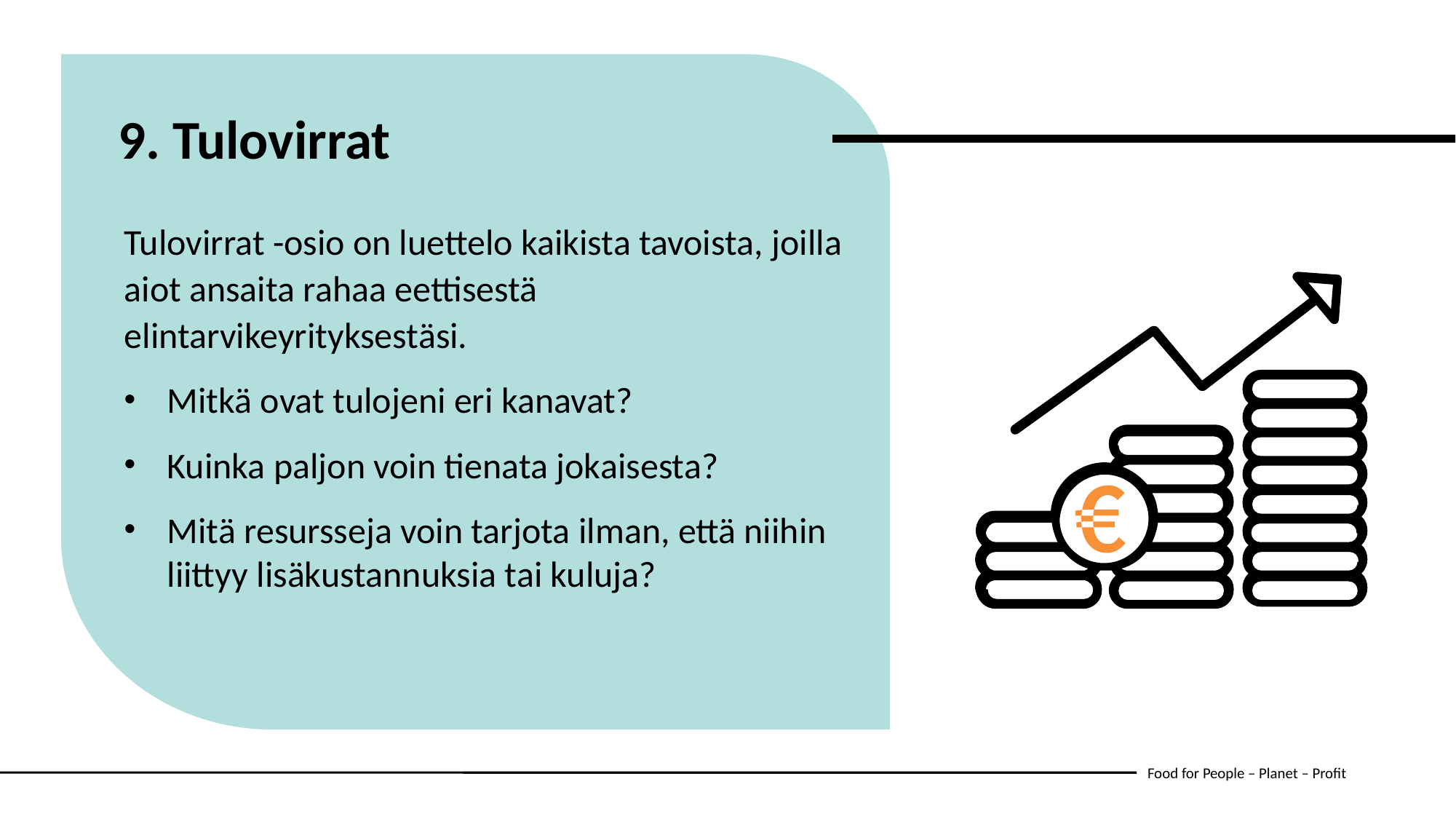

9. Tulovirrat
Tulovirrat -osio on luettelo kaikista tavoista, joilla aiot ansaita rahaa eettisestä elintarvikeyrityksestäsi.
Mitkä ovat tulojeni eri kanavat?
Kuinka paljon voin tienata jokaisesta?
Mitä resursseja voin tarjota ilman, että niihin liittyy lisäkustannuksia tai kuluja?